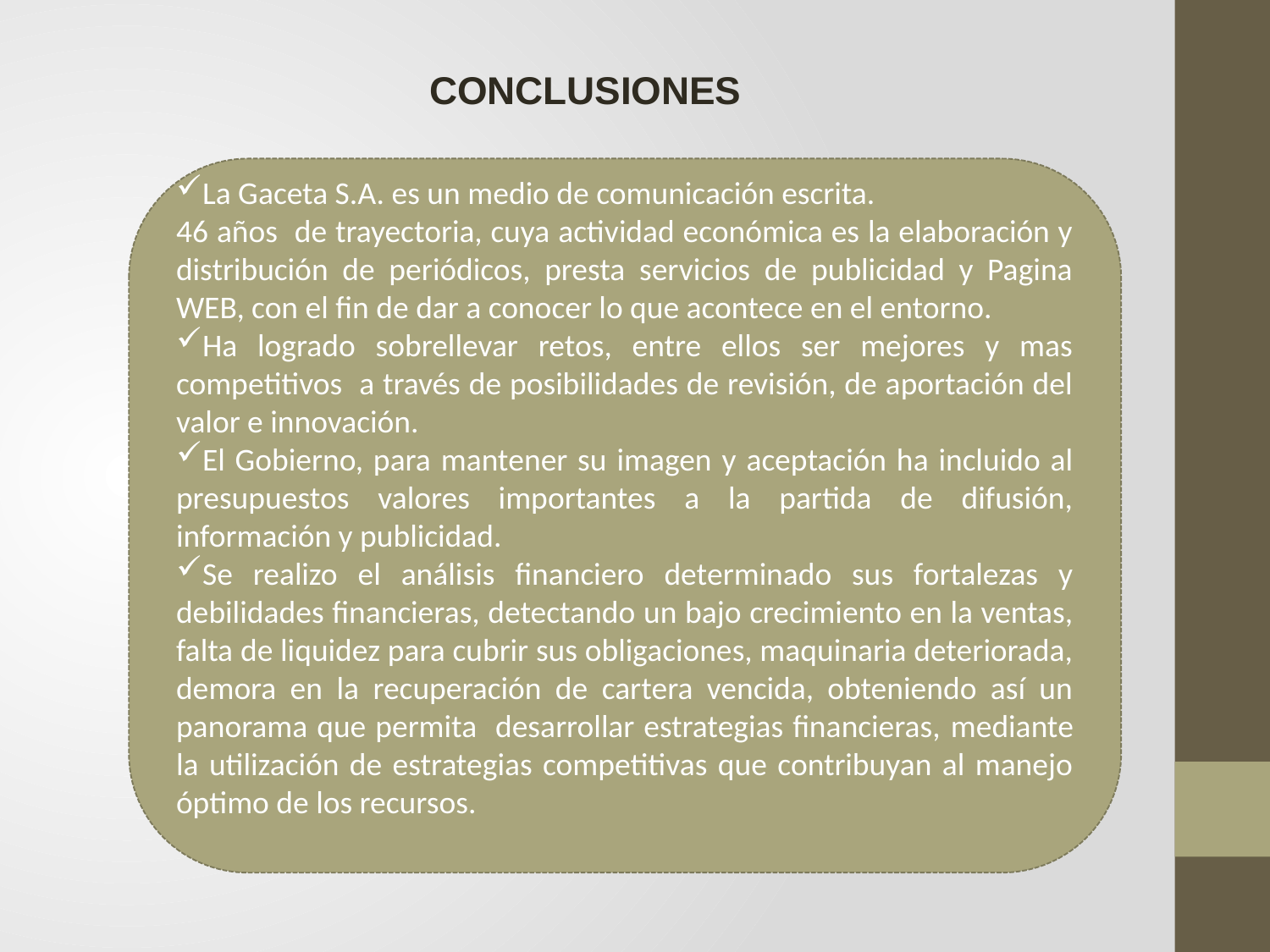

CONCLUSIONES

La Gaceta S.A. es un medio de comunicación escrita.
46 años  de trayectoria, cuya actividad económica es la elaboración y distribución de periódicos, presta servicios de publicidad y Pagina WEB, con el fin de dar a conocer lo que acontece en el entorno.
Ha logrado sobrellevar retos, entre ellos ser mejores y mas competitivos  a través de posibilidades de revisión, de aportación del valor e innovación.
El Gobierno, para mantener su imagen y aceptación ha incluido al presupuestos valores importantes a la partida de difusión, información y publicidad.
Se realizo el análisis financiero determinado sus fortalezas y debilidades financieras, detectando un bajo crecimiento en la ventas, falta de liquidez para cubrir sus obligaciones, maquinaria deteriorada, demora en la recuperación de cartera vencida, obteniendo así un panorama que permita  desarrollar estrategias financieras, mediante la utilización de estrategias competitivas que contribuyan al manejo óptimo de los recursos.